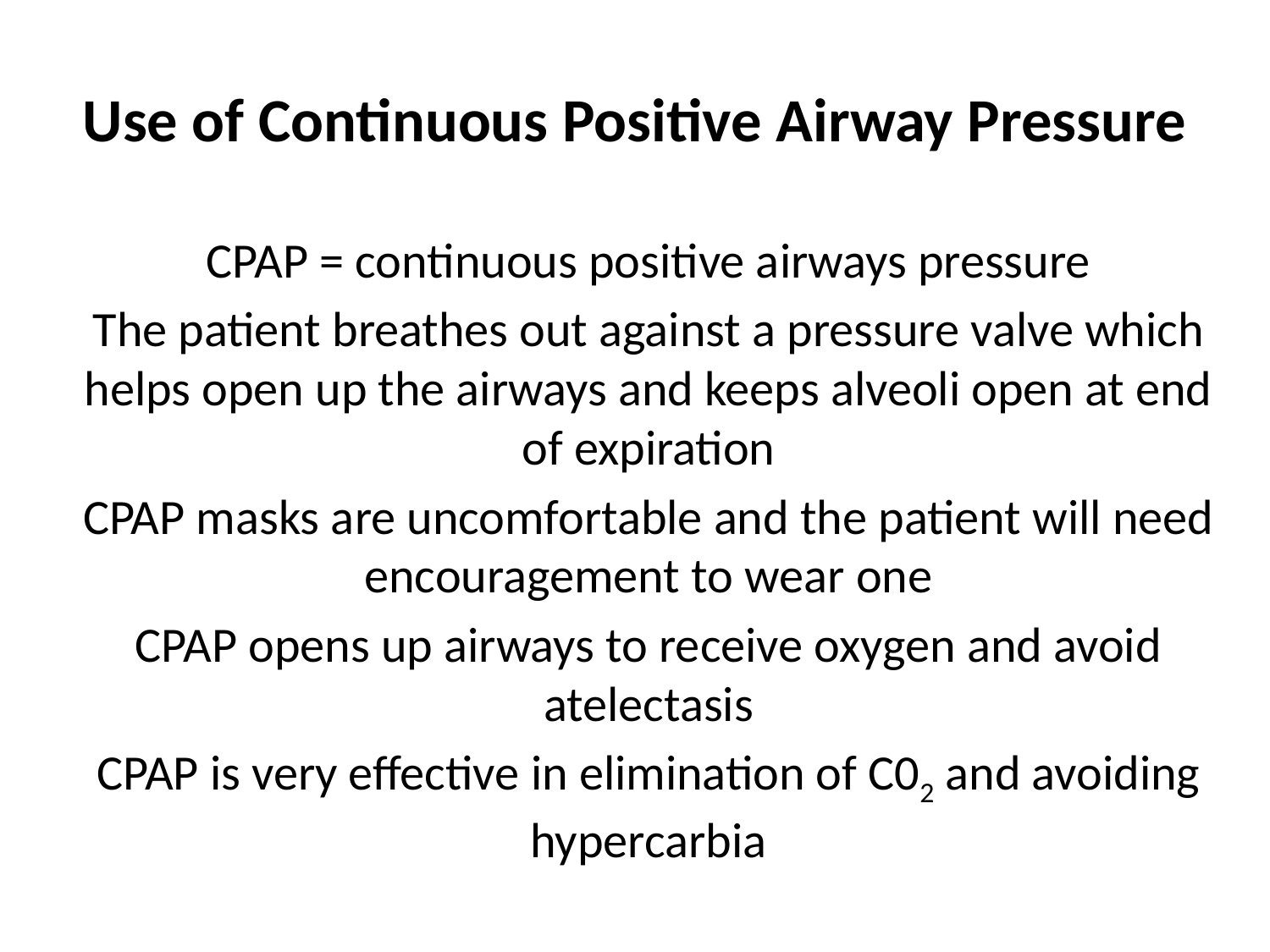

# Use of Continuous Positive Airway Pressure
CPAP = continuous positive airways pressure
The patient breathes out against a pressure valve which helps open up the airways and keeps alveoli open at end of expiration
CPAP masks are uncomfortable and the patient will need encouragement to wear one
CPAP opens up airways to receive oxygen and avoid atelectasis
CPAP is very effective in elimination of C02 and avoiding hypercarbia